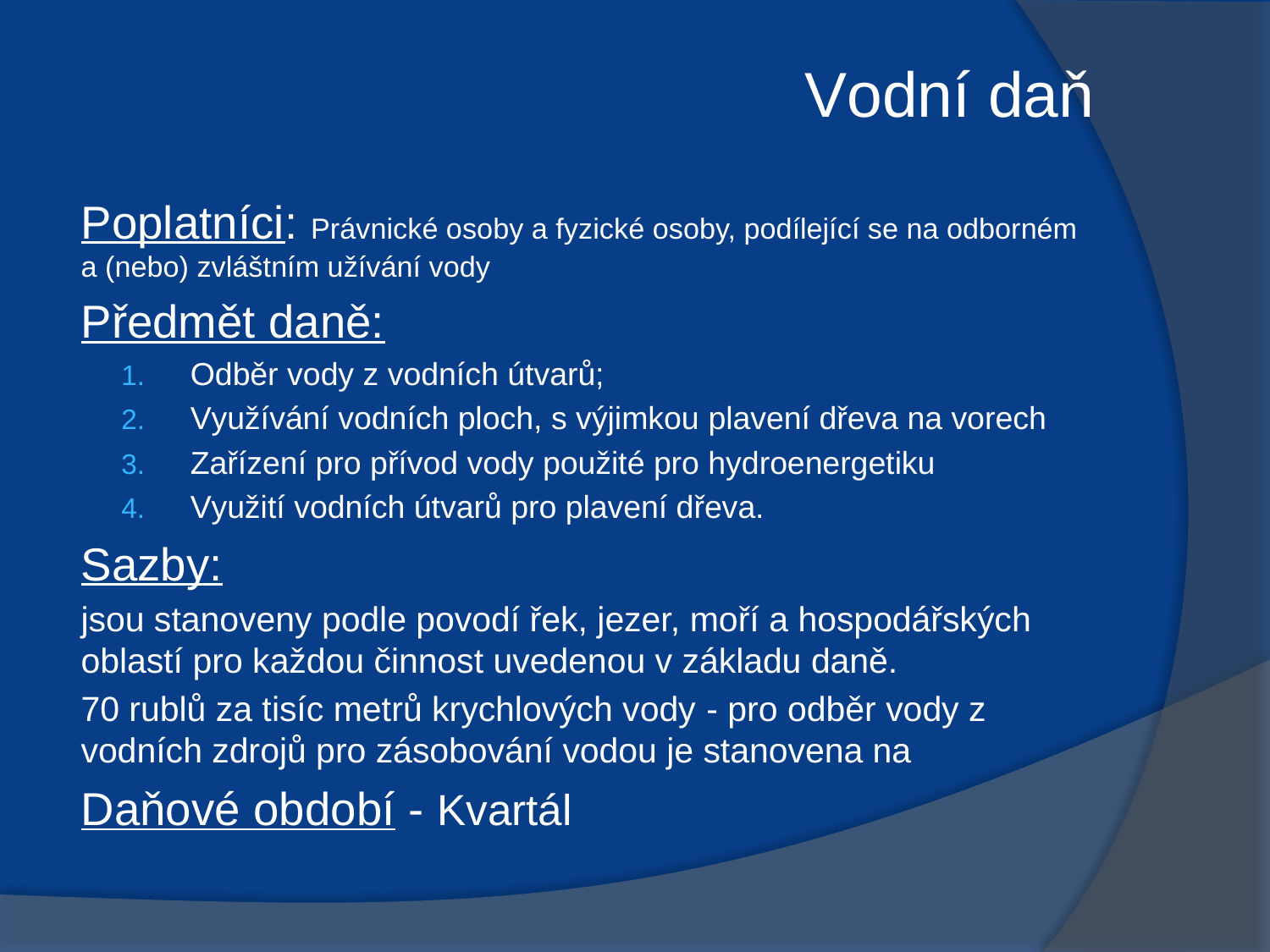

# Vodní daň
Poplatníci: Právnické osoby a fyzické osoby, podílející se na odborném a (nebo) zvláštním užívání vody
Předmět daně:
Odběr vody z vodních útvarů;
Využívání vodních ploch, s výjimkou plavení dřeva na vorech
Zařízení pro přívod vody použité pro hydroenergetiku
Využití vodních útvarů pro plavení dřeva.
Sazby:
jsou stanoveny podle povodí řek, jezer, moří a hospodářských oblastí pro každou činnost uvedenou v základu daně.
70 rublů za tisíc metrů krychlových vody - pro odběr vody z vodních zdrojů pro zásobování vodou je stanovena na
Daňové období - Kvartál